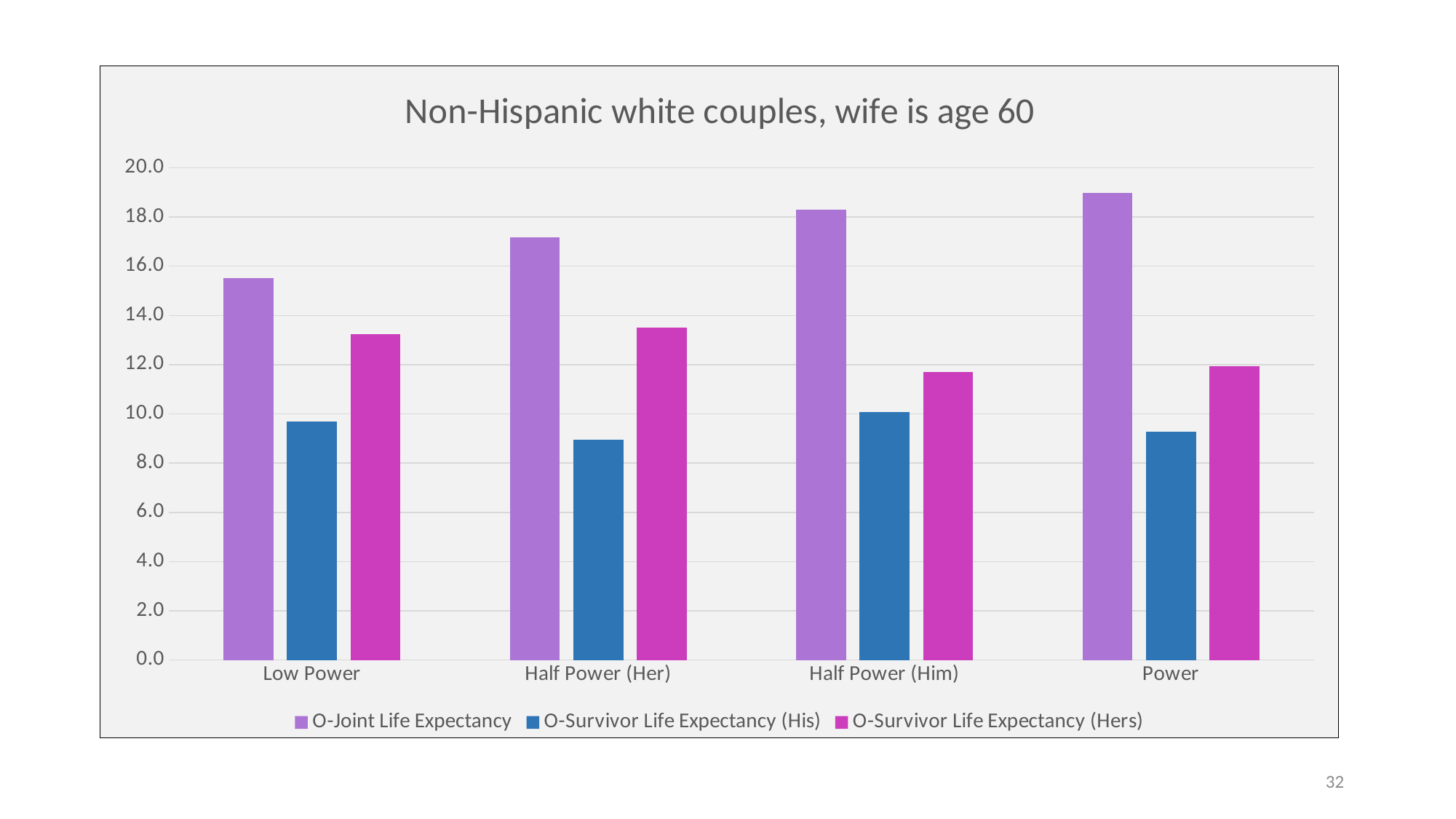

### Chart: Non-Hispanic white couples, wife is age 60

| Category | O-Joint Life Expectancy | O-Survivor Life Expectancy (His) | O-Survivor Life Expectancy (Hers) |
|---|---|---|---|
| Low Power | 15.531119 | 9.6900044 | 13.236848 |
| Half Power (Her) | 17.171969 | 8.9581199 | 13.499512 |
| Half Power (Him) | 18.309878 | 10.072886 | 11.697996 |
| Power | 18.985928 | 9.2684742 | 11.930254 |
32